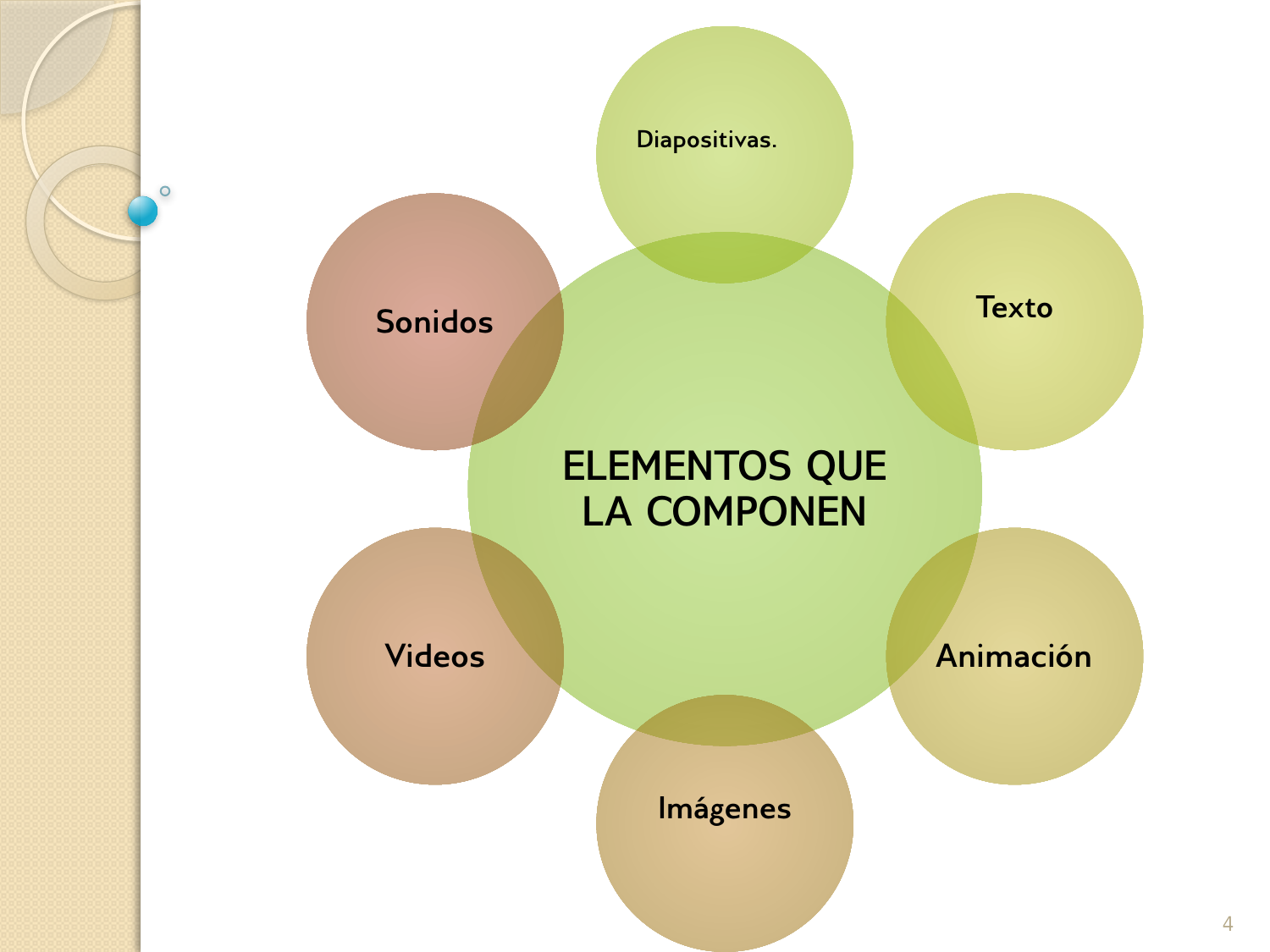

ELEMENTOS QUE LA COMPONEN
Diapositivas.

Texto

Animación
Imágenes

Videos
Sonidos
4